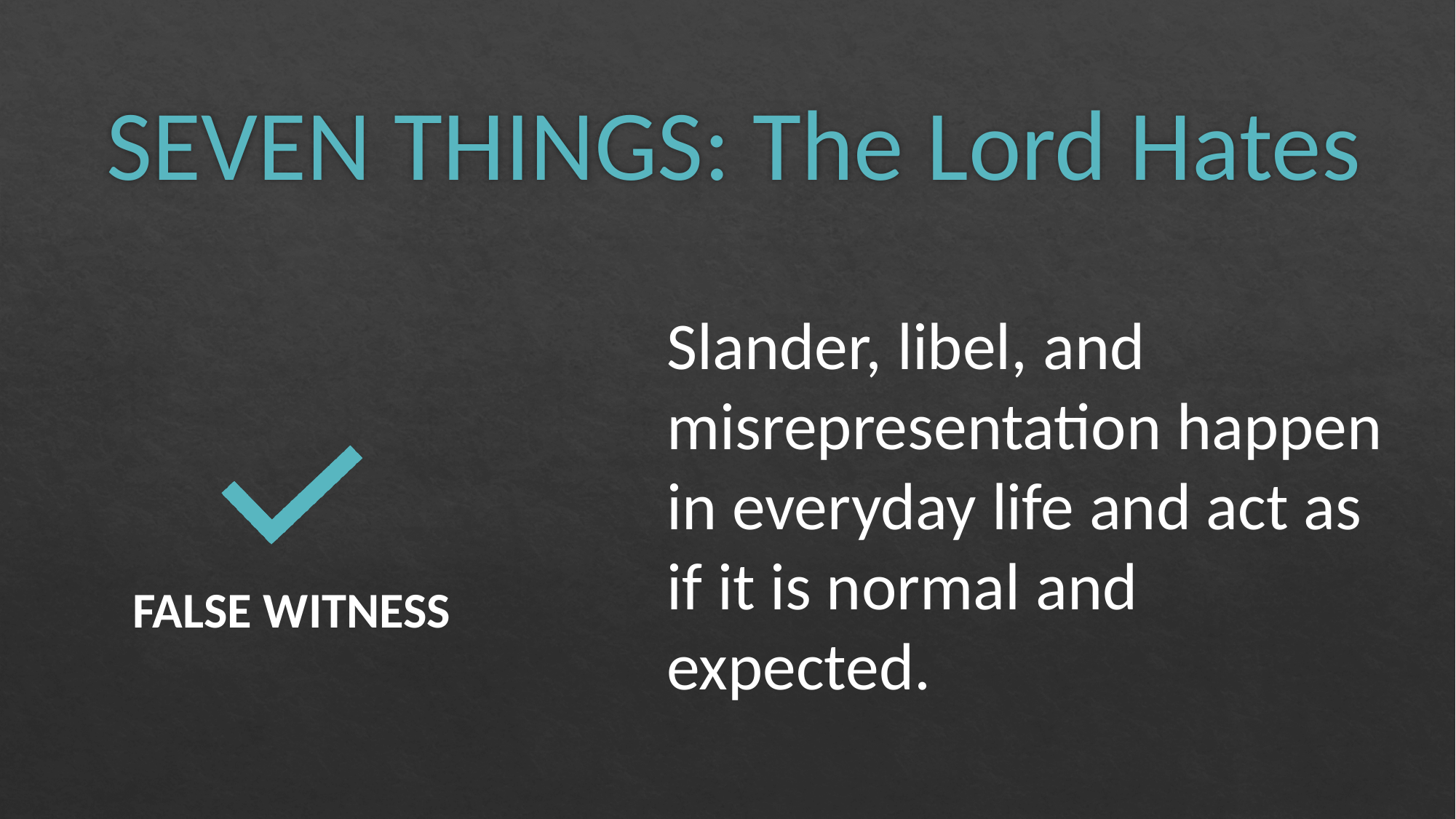

# SEVEN THINGS: The Lord Hates
Slander, libel, and misrepresentation happen in everyday life and act as if it is normal and expected.
FALSE WITNESS